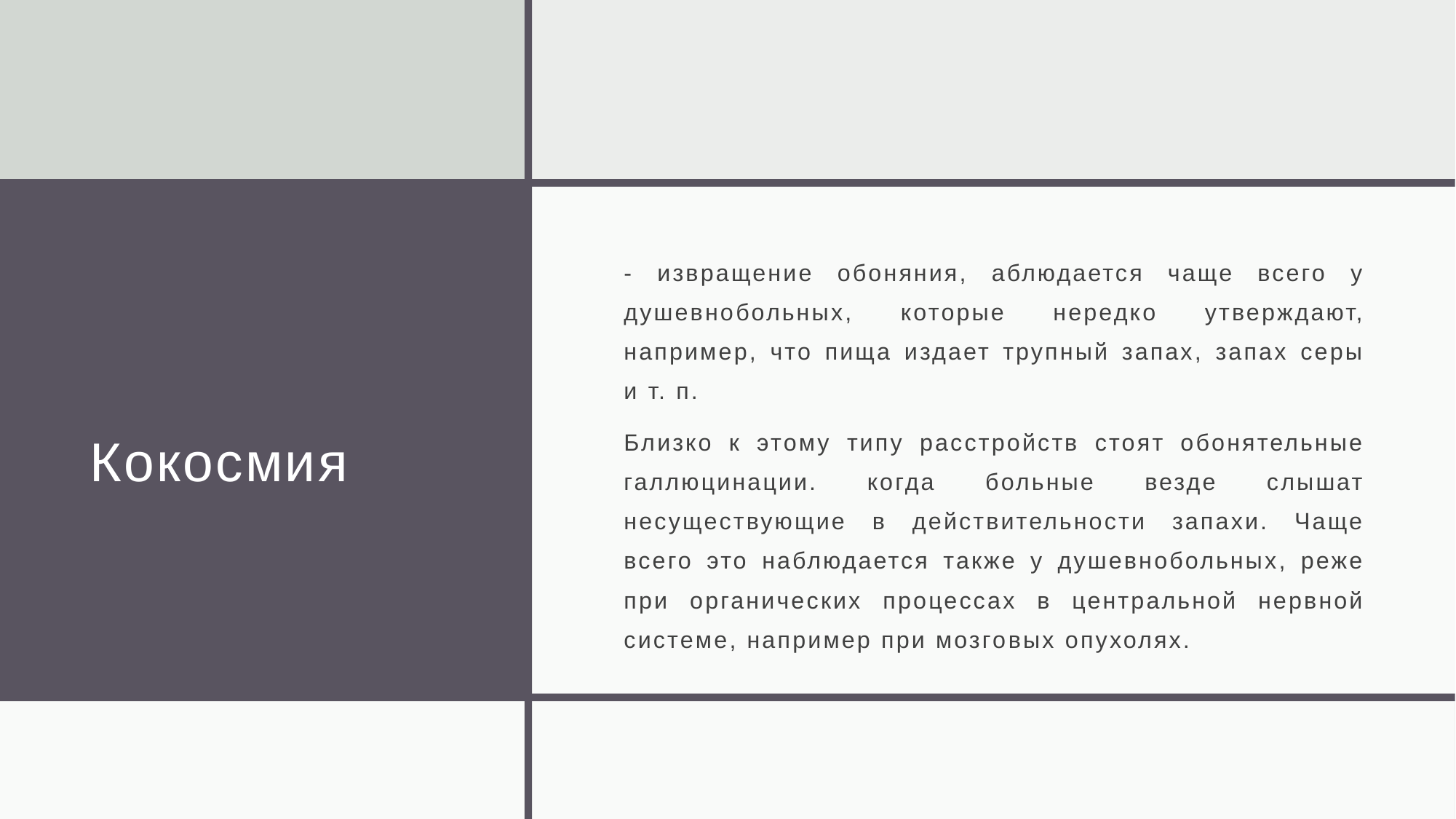

# Кокосмия
- извращение обоняния, аблюдается чаще всего у душевно­больных, которые нередко утверждают, например, что пища издает трупный запах, запах серы и т. п.
Близко к этому типу расстройств стоят обонятельные галлюцинации. когда больные везде слышат несуществующие в действительности запахи. Чаще всего это наблюдается также у душевнобольных, реже при органи­ческих процессах в центральной нервной системе, например при мозго­вых опухолях.